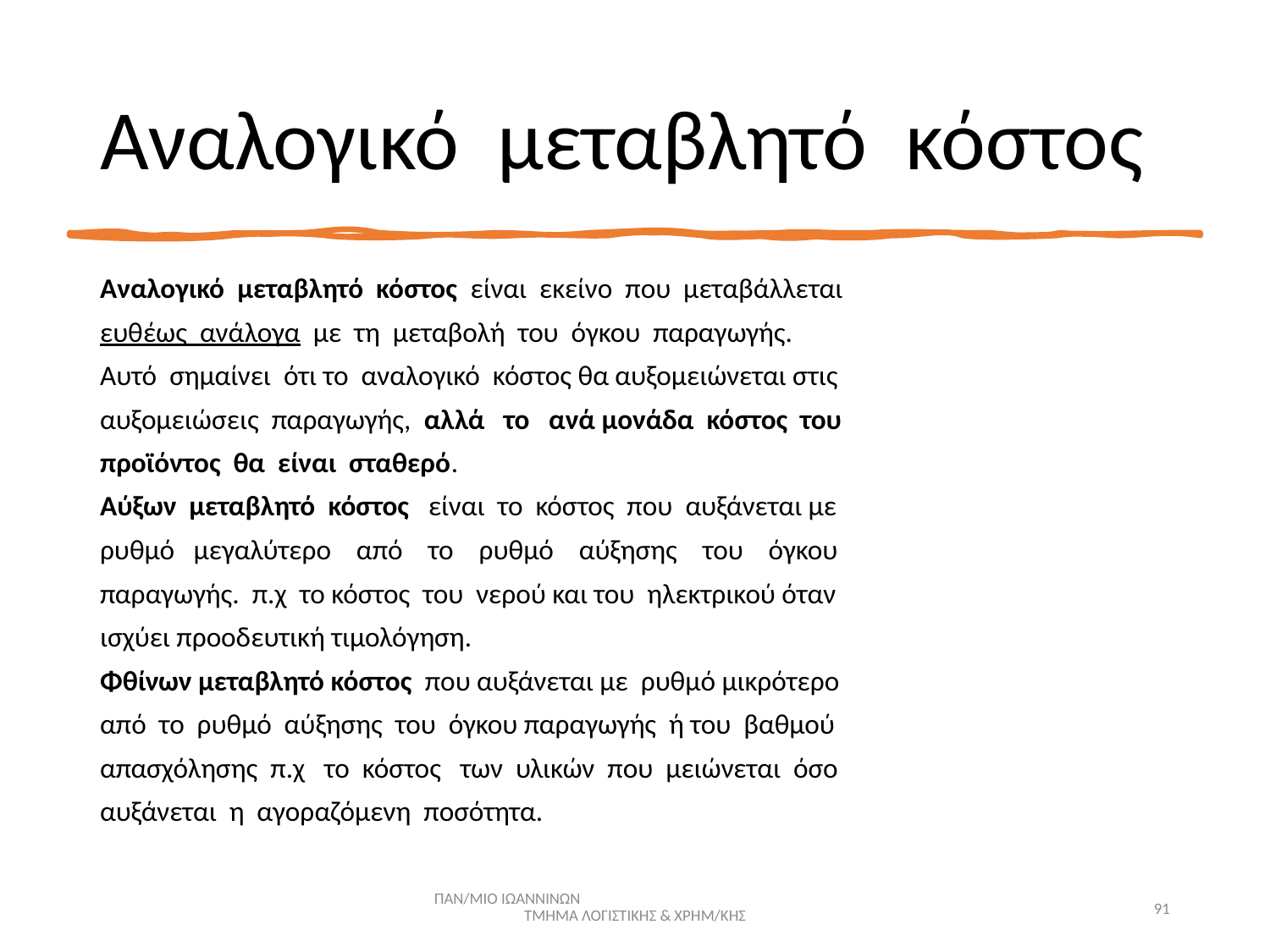

# Αναλογικό  μεταβλητό  κόστος

Αναλογικό  μεταβλητό  κόστος  είναι  εκείνο  που  μεταβάλλεται
ευθέως  ανάλογα  με  τη  μεταβολή  του  όγκου  παραγωγής.
Αυτό  σημαίνει  ότι το  αναλογικό  κόστος θα αυξομειώνεται στις
αυξομειώσεις  παραγωγής,  αλλά   το   ανά μονάδα  κόστος  του
προϊόντος  θα  είναι  σταθερό.
Αύξων  μεταβλητό  κόστος   είναι  το  κόστος  που  αυξάνεται με
ρυθμό   μεγαλύτερο    από    το    ρυθμό    αύξησης    του    όγκου
παραγωγής.  π.χ  το κόστος  του  νερού και του  ηλεκτρικού όταν
ισχύει προοδευτική τιμολόγηση.
Φθίνων μεταβλητό κόστος  που αυξάνεται με  ρυθμό μικρότερο
από  το  ρυθμό  αύξησης  του  όγκου παραγωγής  ή του  βαθμού
απασχόλησης  π.χ   το  κόστος   των  υλικών  που  μειώνεται  όσο
αυξάνεται  η  αγοραζόμενη  ποσότητα.

ΠΑΝ/ΜΙΟ ΙΩΑΝΝΙΝΩΝ                                                                        ΤΜΗΜΑ ΛΟΓΙΣΤΙΚΗΣ & ΧΡΗΜ/ΚΗΣ
91